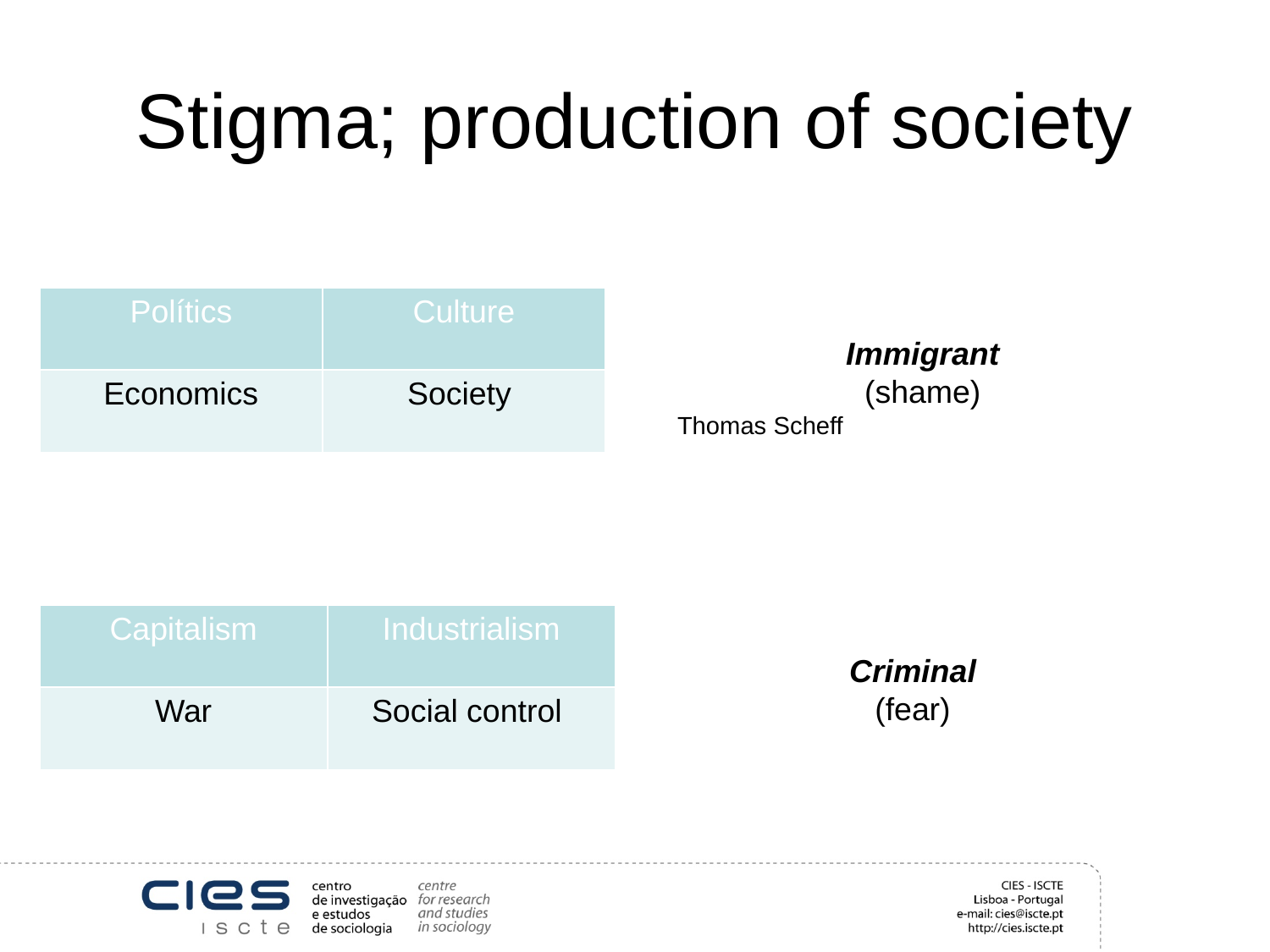

# Stigma; production of society
| Polítics | Culture |
| --- | --- |
| Economics | Society |
Immigrant
(shame)
Thomas Scheff
| Capitalism | Industrialism |
| --- | --- |
| War | Social control |
Criminal
(fear)